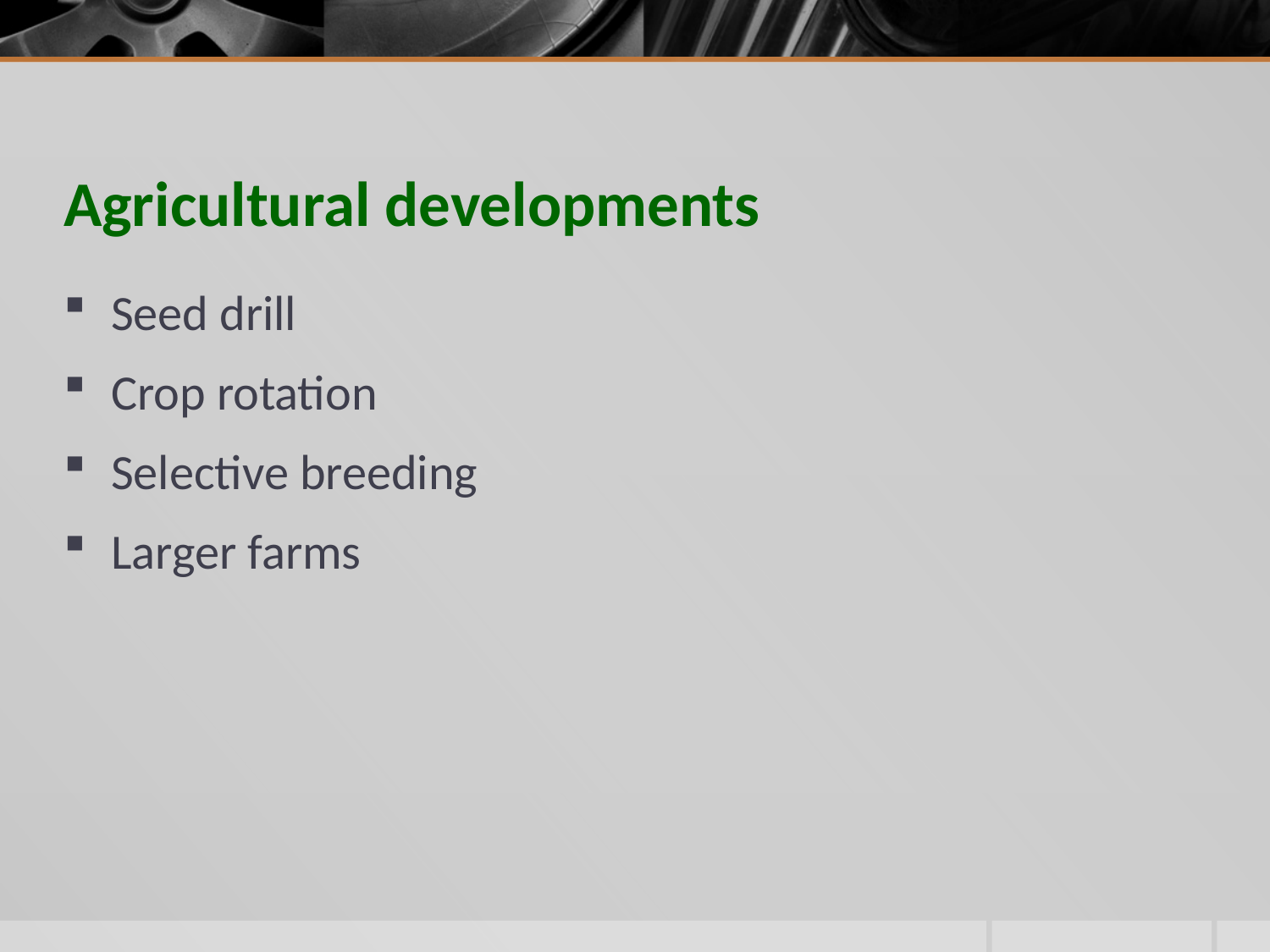

# Agricultural developments
Seed drill
Crop rotation
Selective breeding
Larger farms